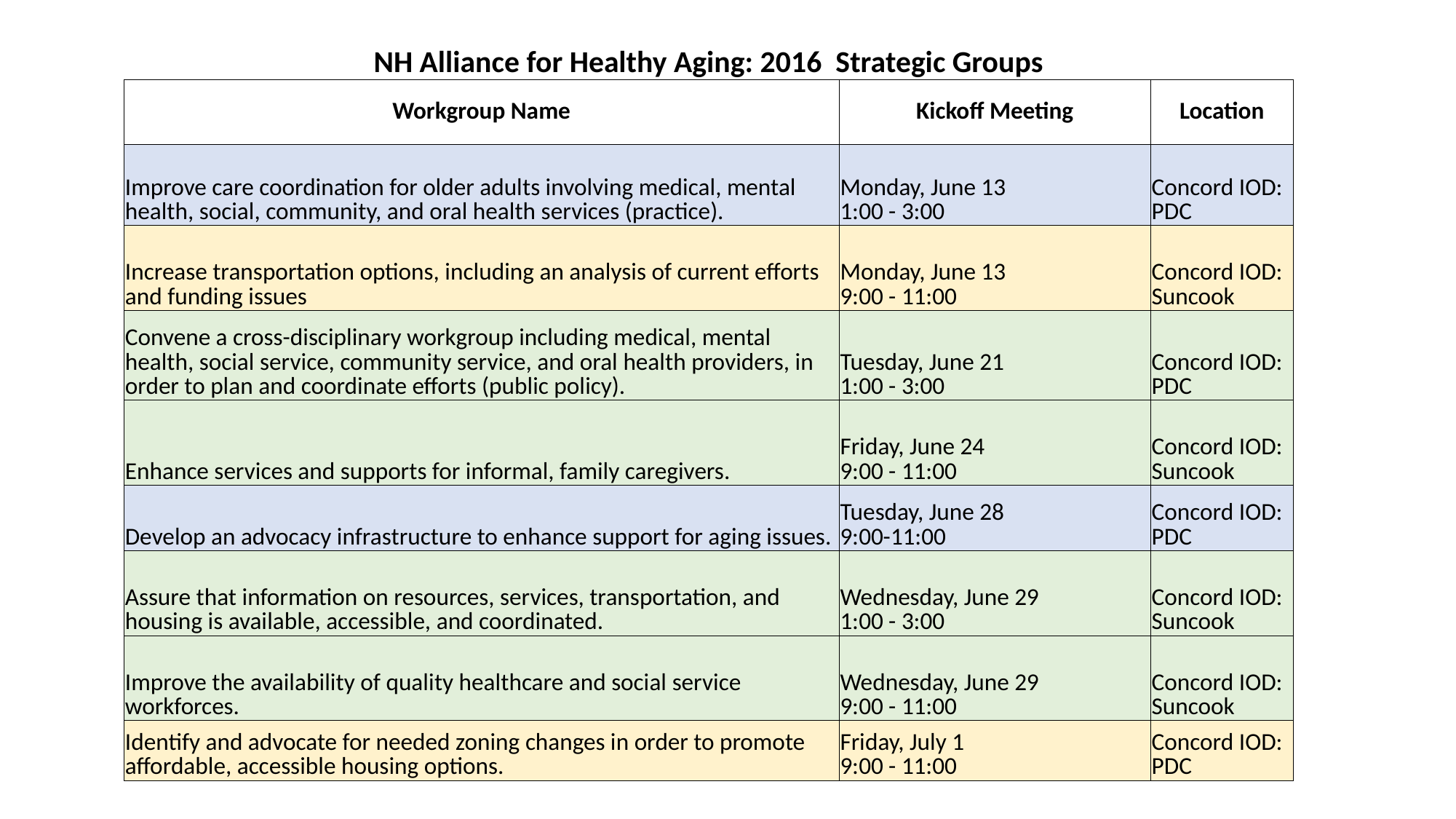

| NH Alliance for Healthy Aging: 2016 Strategic Groups |  |  |
| --- | --- | --- |
| Workgroup Name | Kickoff Meeting | Location |
| Improve care coordination for older adults involving medical, mental health, social, community, and oral health services (practice). | Monday, June 13 1:00 - 3:00 | Concord IOD: PDC |
| Increase transportation options, including an analysis of current efforts and funding issues | Monday, June 13 9:00 - 11:00 | Concord IOD: Suncook |
| Convene a cross-disciplinary workgroup including medical, mental health, social service, community service, and oral health providers, in order to plan and coordinate efforts (public policy). | Tuesday, June 21 1:00 - 3:00 | Concord IOD: PDC |
| Enhance services and supports for informal, family caregivers. | Friday, June 24 9:00 - 11:00 | Concord IOD: Suncook |
| Develop an advocacy infrastructure to enhance support for aging issues. | Tuesday, June 28 9:00-11:00 | Concord IOD: PDC |
| Assure that information on resources, services, transportation, and housing is available, accessible, and coordinated. | Wednesday, June 29 1:00 - 3:00 | Concord IOD: Suncook |
| Improve the availability of quality healthcare and social service workforces. | Wednesday, June 29 9:00 - 11:00 | Concord IOD: Suncook |
| Identify and advocate for needed zoning changes in order to promote affordable, accessible housing options. | Friday, July 1 9:00 - 11:00 | Concord IOD: PDC |